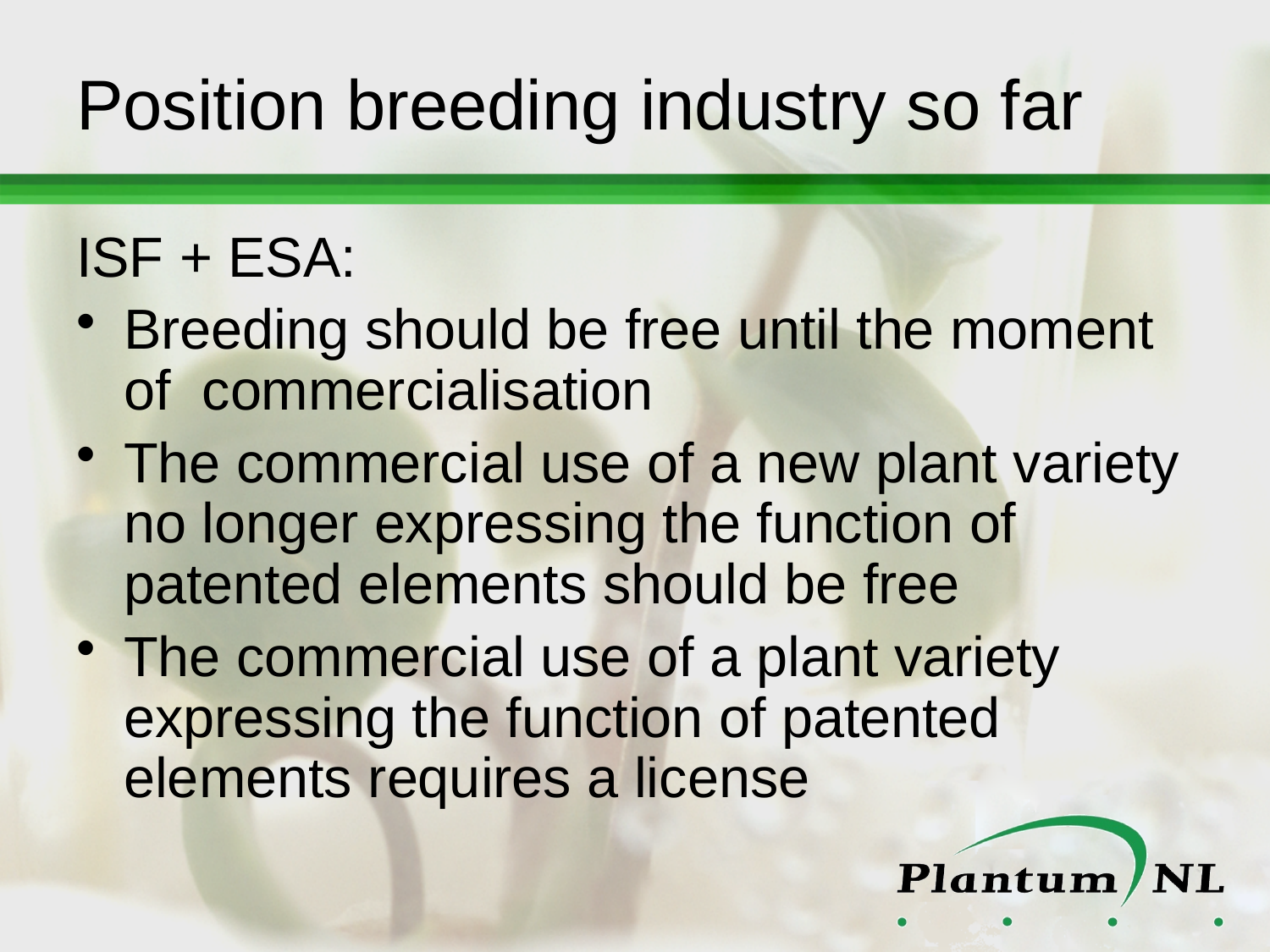

# Position breeding industry so far
ISF + ESA:
Breeding should be free until the moment of  commercialisation
The commercial use of a new plant variety no longer expressing the function of patented elements should be free
The commercial use of a plant variety  expressing the function of patented elements requires a license